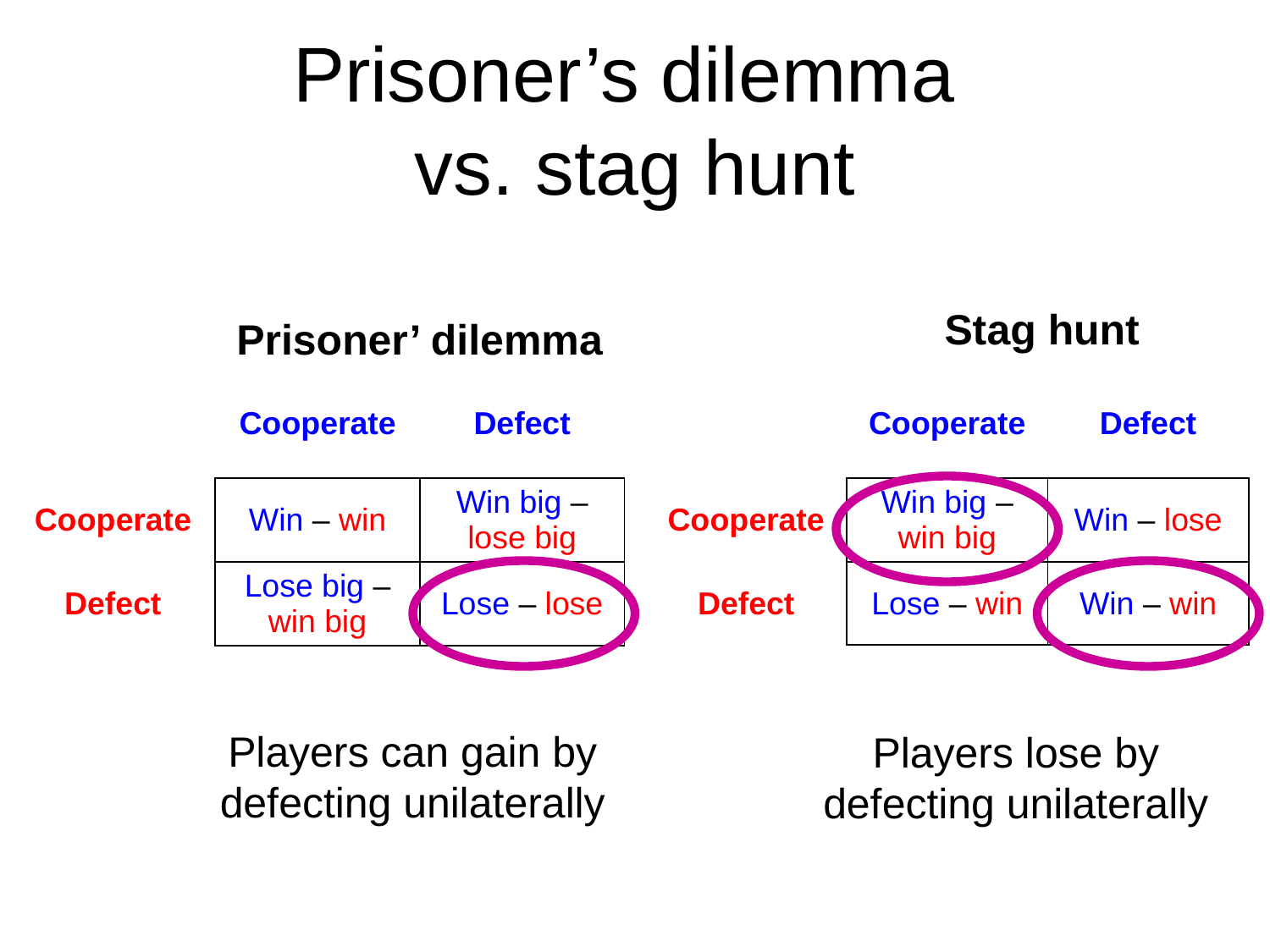

# Prisoner’s dilemma vs. stag hunt
Stag hunt
Prisoner’ dilemma
|  | Cooperate | Defect |
| --- | --- | --- |
| Cooperate | Win – win | Win big – lose big |
| Defect | Lose big – win big | Lose – lose |
|  | Cooperate | Defect |
| --- | --- | --- |
| Cooperate | Win big – win big | Win – lose |
| Defect | Lose – win | Win – win |

Players can gain by defecting unilaterally
Players lose by defecting unilaterally